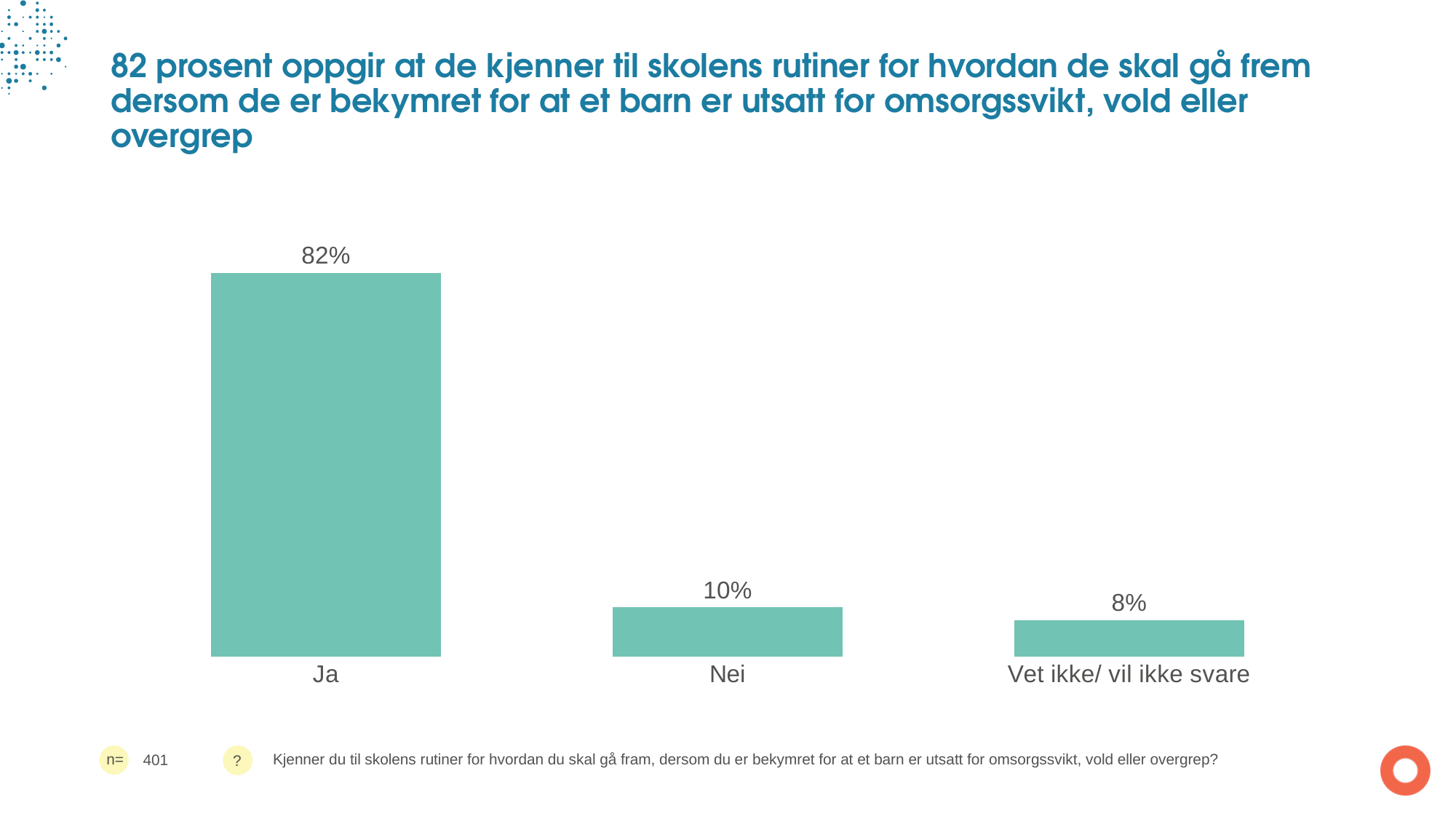

# 82 prosent oppgir at de kjenner til skolens rutiner for hvordan de skal gå frem dersom de er bekymret for at et barn er utsatt for omsorgssvikt, vold eller overgrep

### Chart

| Category | n=401 |
|---|---|
| Ja | 0.8179551122194514 |
| Nei | 0.10473815461346633 |
| Vet ikke/ vil ikke svare | 0.0773067331670823 |
401
Kjenner du til skolens rutiner for hvordan du skal gå fram, dersom du er bekymret for at et barn er utsatt for omsorgssvikt, vold eller overgrep?